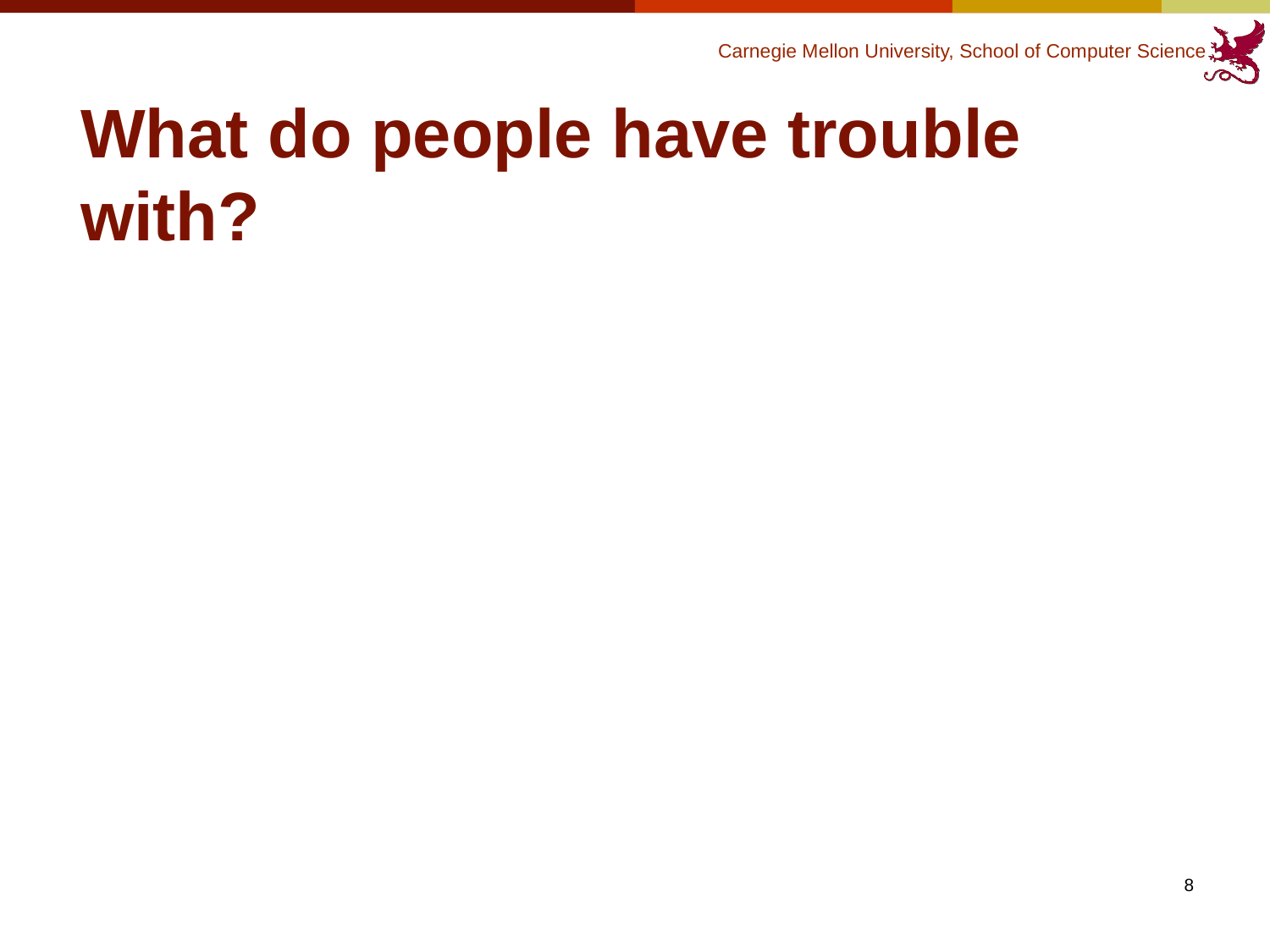

# What do people have trouble with?

8